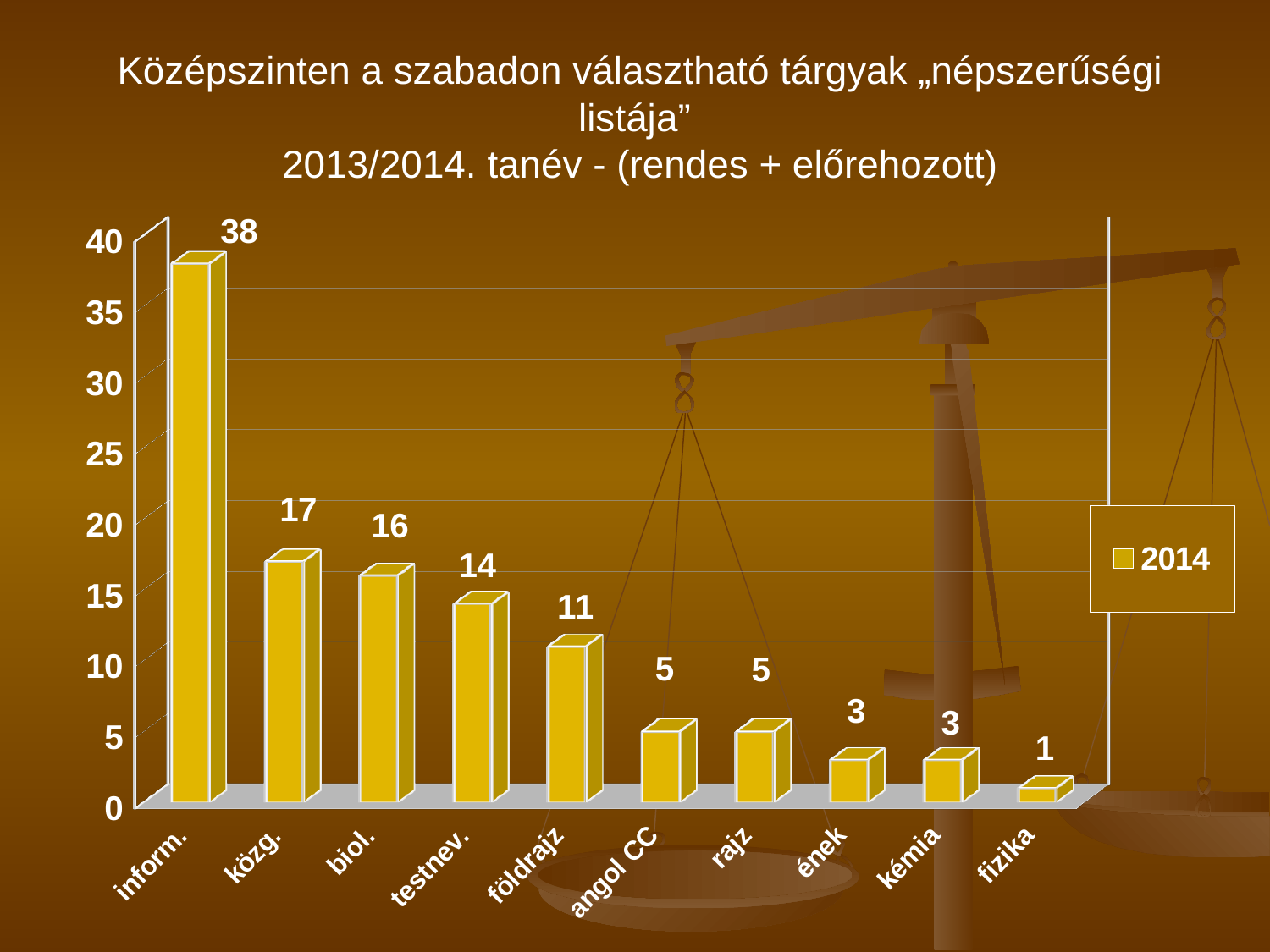

Középszinten a szabadon választható tárgyak „népszerűségi listája”
2013/2014. tanév - (rendes + előrehozott)

[unsupported chart]